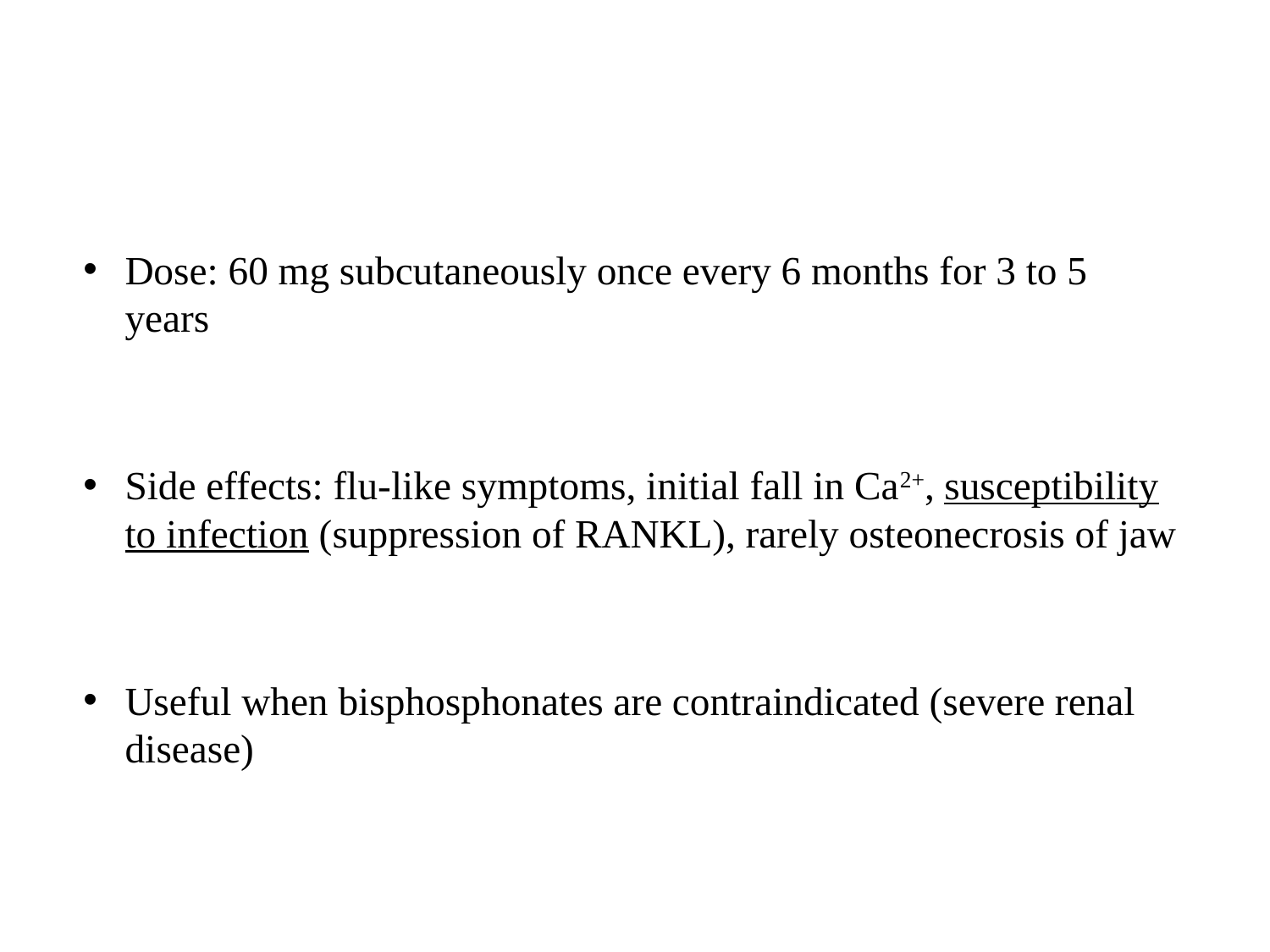

#
Dose: 60 mg subcutaneously once every 6 months for 3 to 5 years

Side effects: flu-like symptoms, initial fall in Ca2+, susceptibility to infection (suppression of RANKL), rarely osteonecrosis of jaw

Useful when bisphosphonates are contraindicated (severe renal disease)